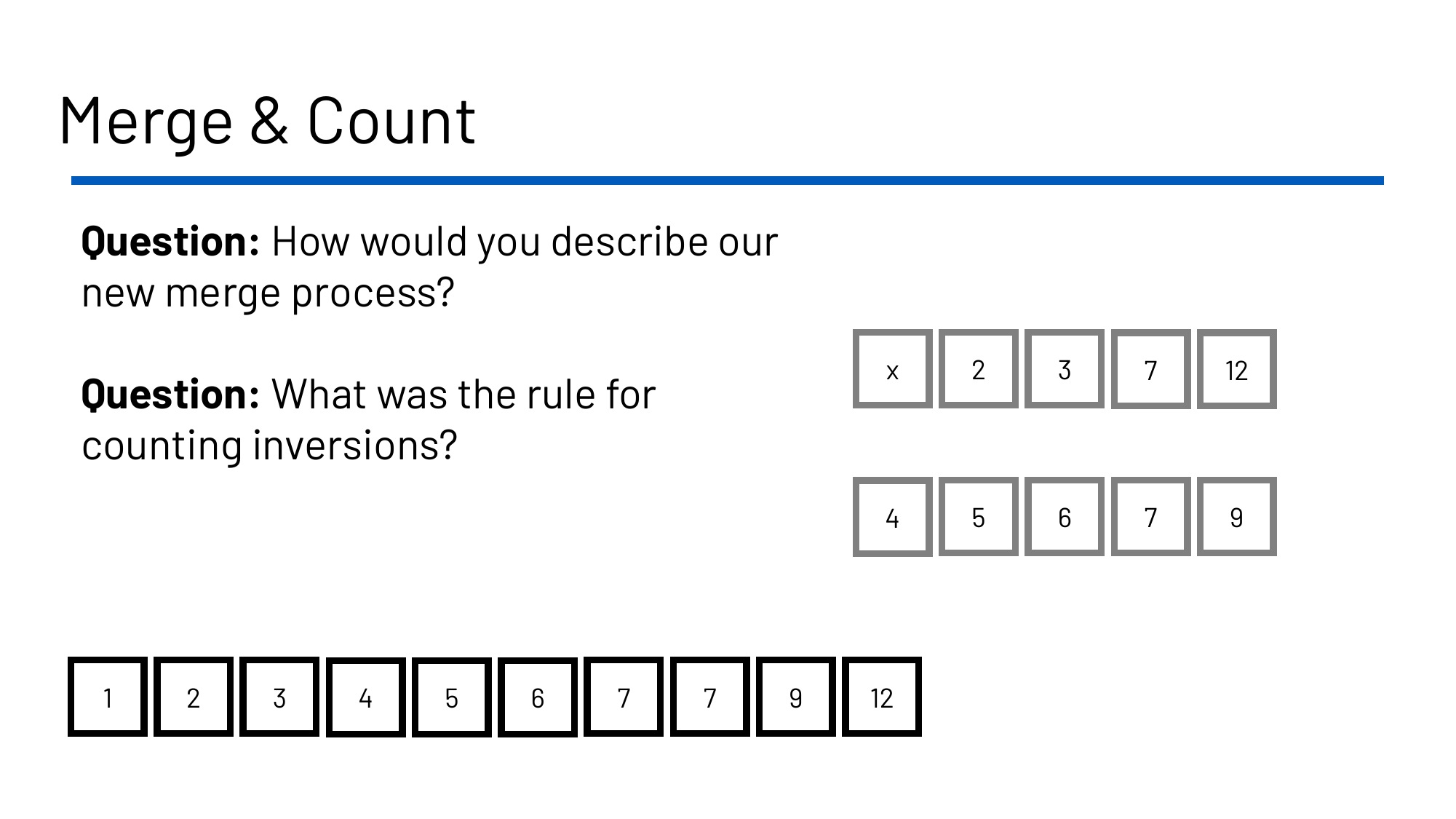

# Merge & Count
Question: How would you describe our new merge process?

Question: What was the rule for counting inversions?
x
2
3
7
12
5
6
7
9
4
1
2
3
7
7
9
12
4
5
6